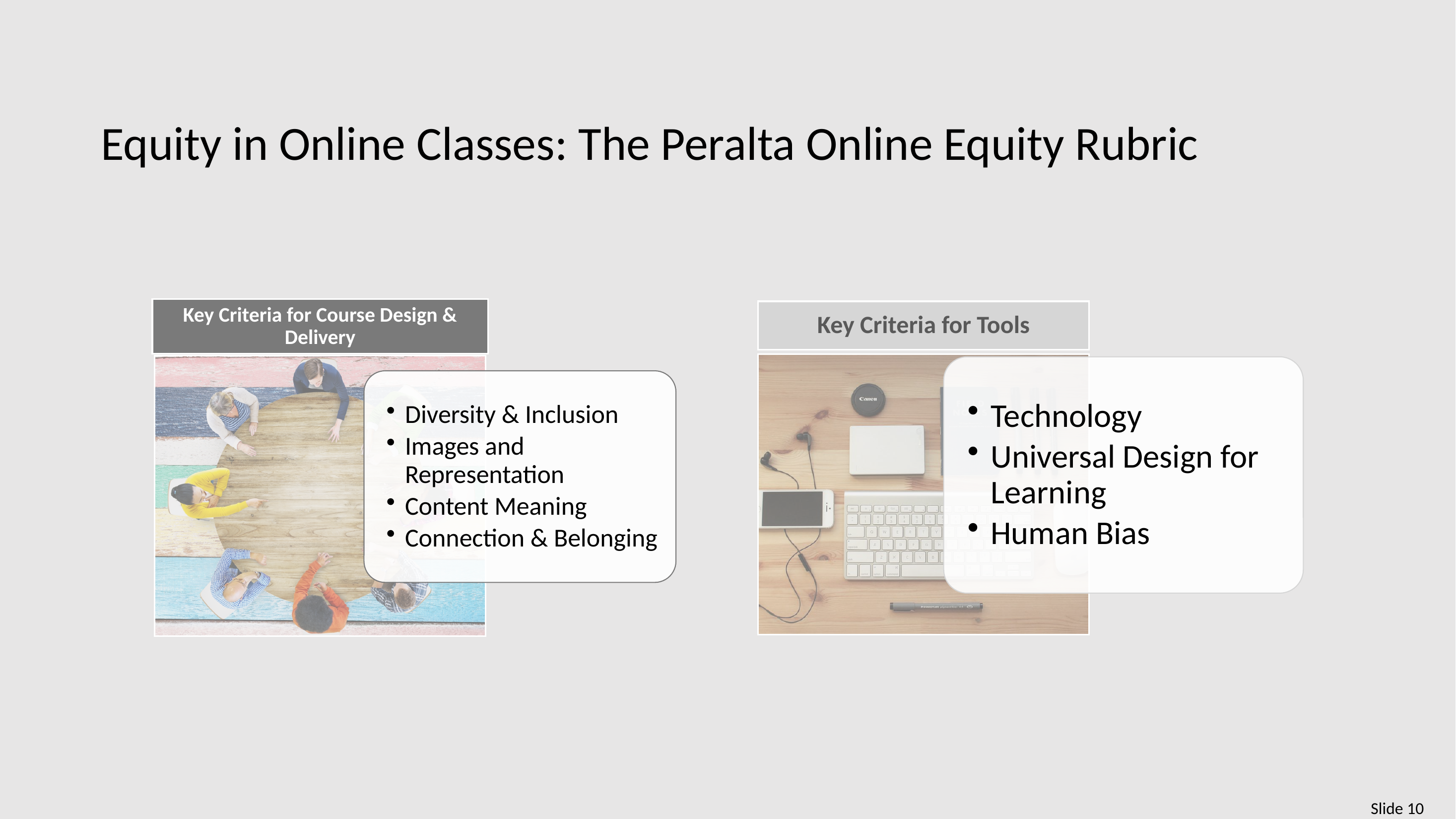

Equity in Online Classes: The Peralta Online Equity Rubric
Diversity & Inclusion
Images and Representation
Content Meaning
Connection & Belonging
Key Criteria for Course Design & Delivery
Technology
Universal Design for Learning
Human Bias
Key Criteria for Tools